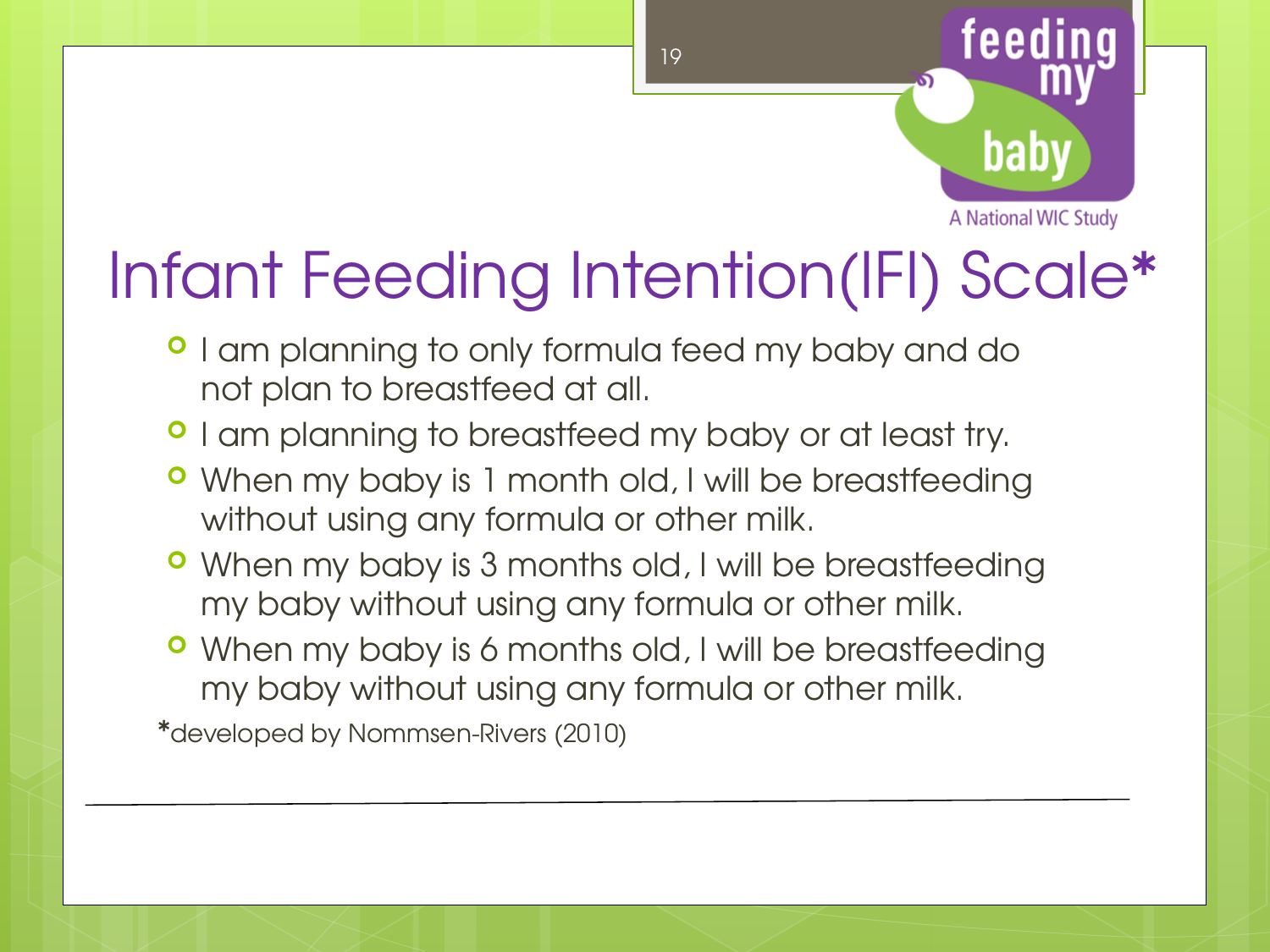

# Infant Feeding Intention(IFI) Scale*
I am planning to only formula feed my baby and do not plan to breastfeed at all.
I am planning to breastfeed my baby or at least try.
When my baby is 1 month old, I will be breastfeeding without using any formula or other milk.
When my baby is 3 months old, I will be breastfeeding my baby without using any formula or other milk.
When my baby is 6 months old, I will be breastfeeding my baby without using any formula or other milk.
*developed by Nommsen-Rivers (2010)

19